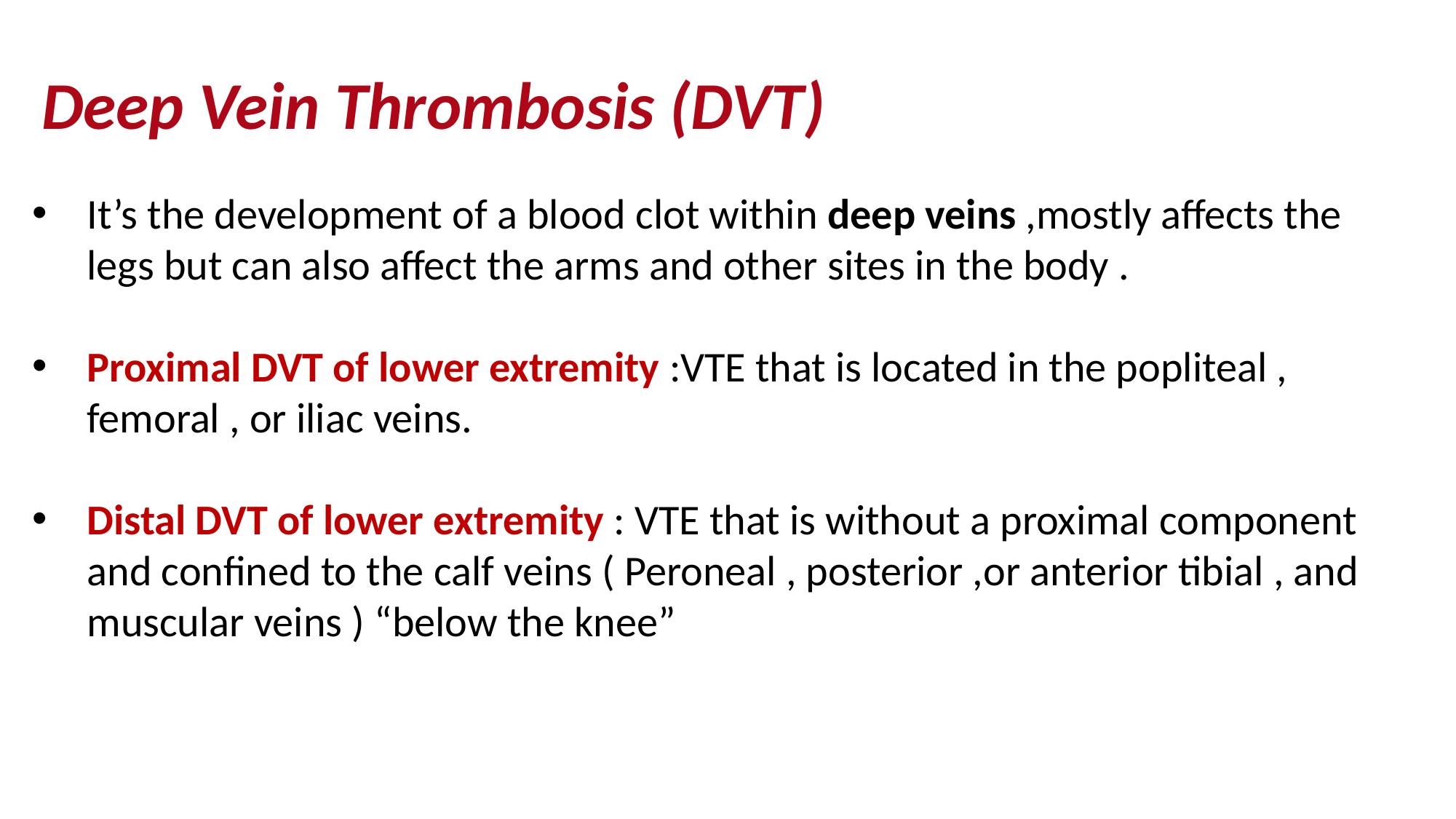

# Deep Vein Thrombosis (DVT)
It’s the development of a blood clot within deep veins ,mostly affects the legs but can also affect the arms and other sites in the body .

Proximal DVT of lower extremity :VTE that is located in the popliteal , femoral , or iliac veins.

Distal DVT of lower extremity : VTE that is without a proximal component and confined to the calf veins ( Peroneal , posterior ,or anterior tibial , and muscular veins ) “below the knee”